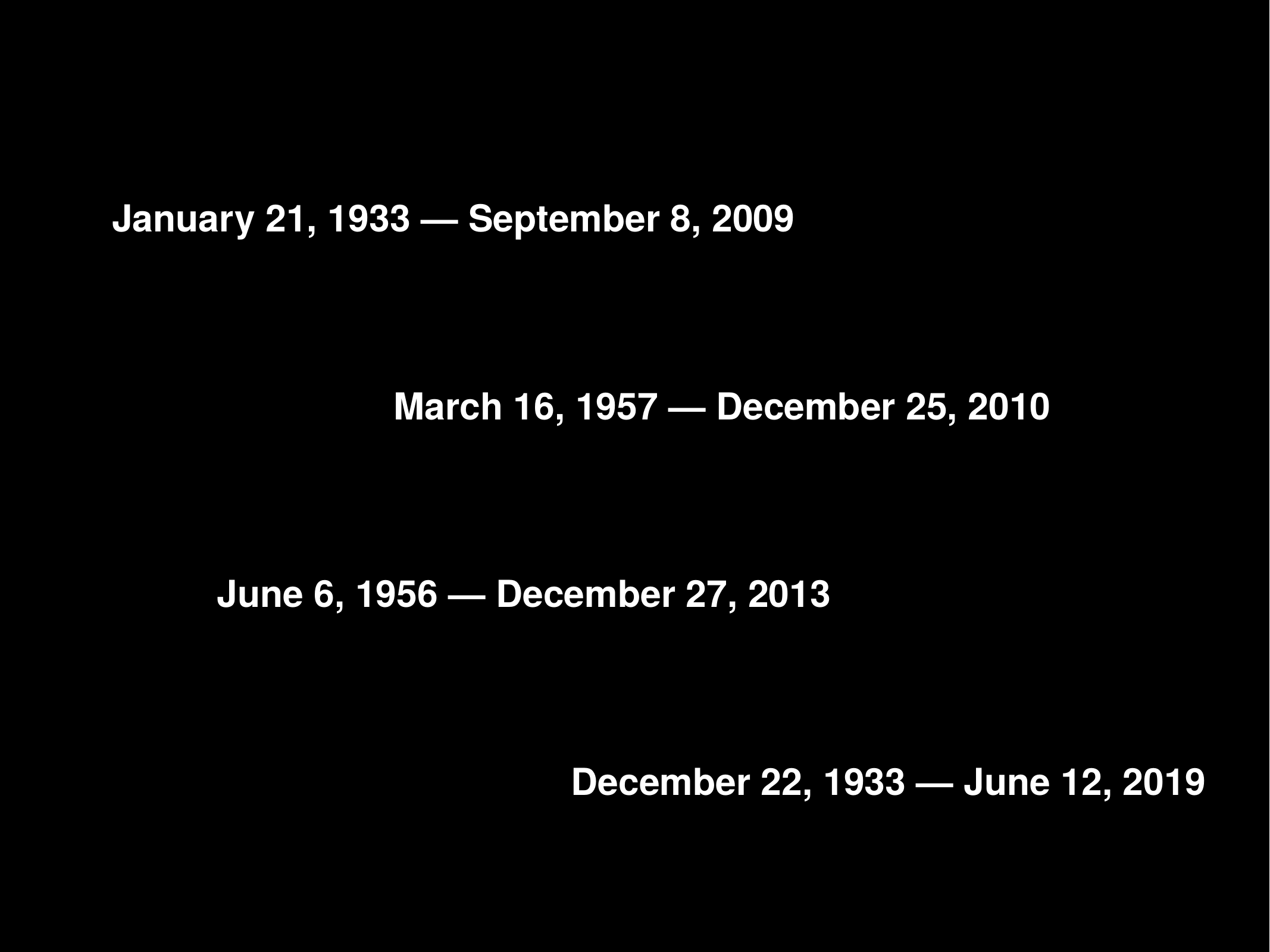

January 21, 1933 — September 8, 2009
March 16, 1957 — December 25, 2010
June 6, 1956 — December 27, 2013
December 22, 1933 — June 12, 2019